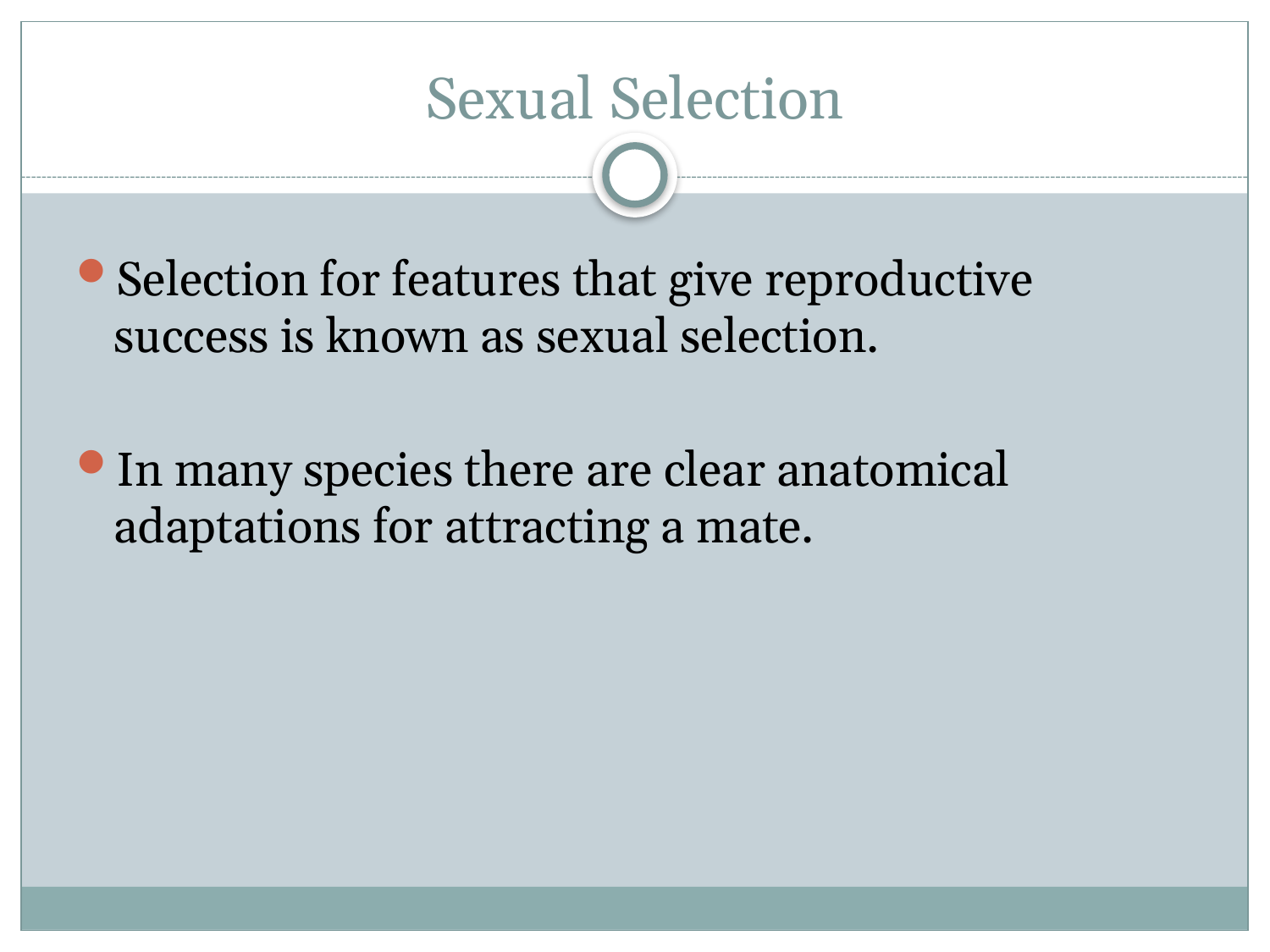

# Sexual Selection
Selection for features that give reproductive success is known as sexual selection.

In many species there are clear anatomical adaptations for attracting a mate.